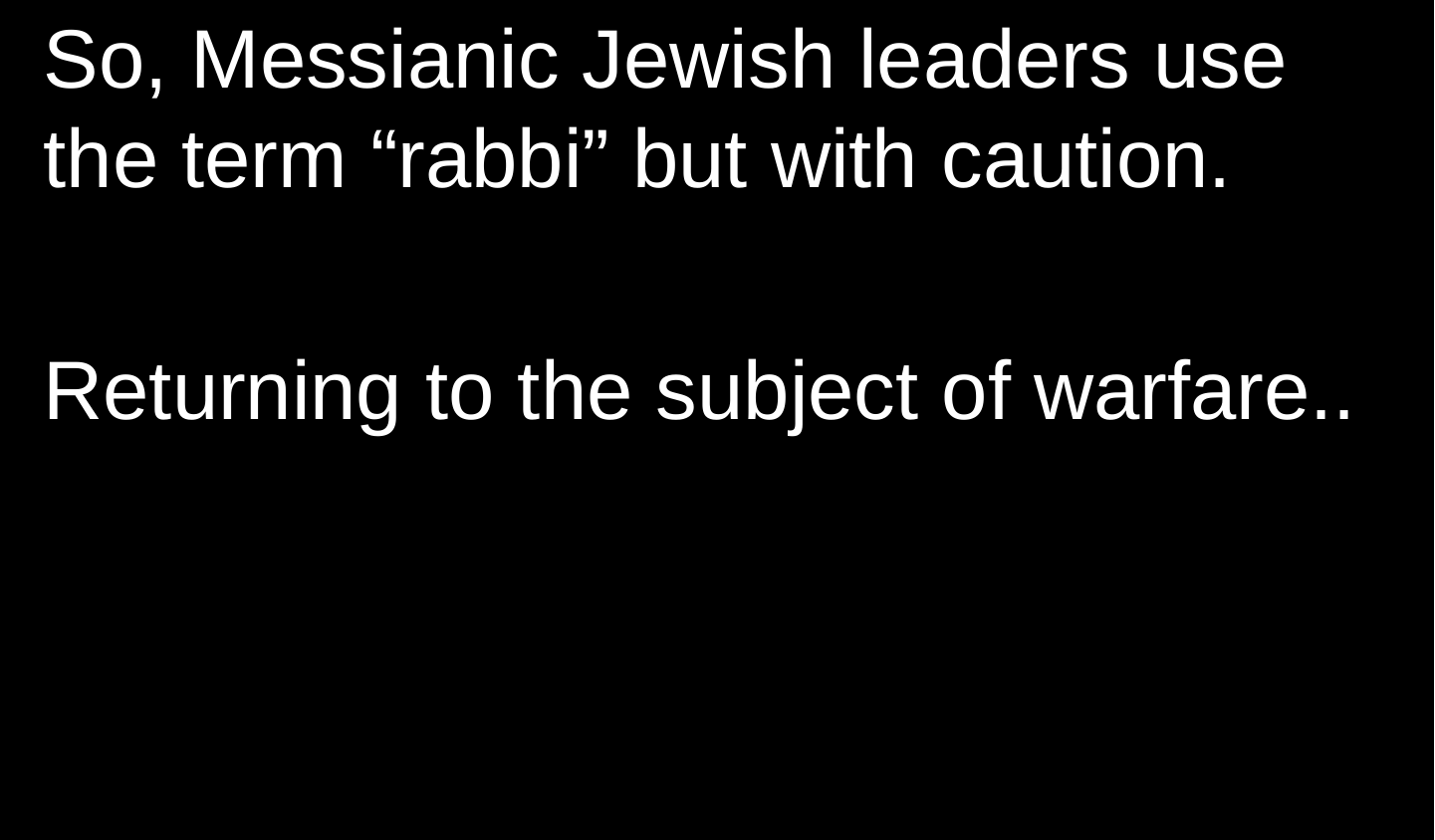

So, Messianic Jewish leaders use the term “rabbi” but with caution.

Returning to the subject of warfare..